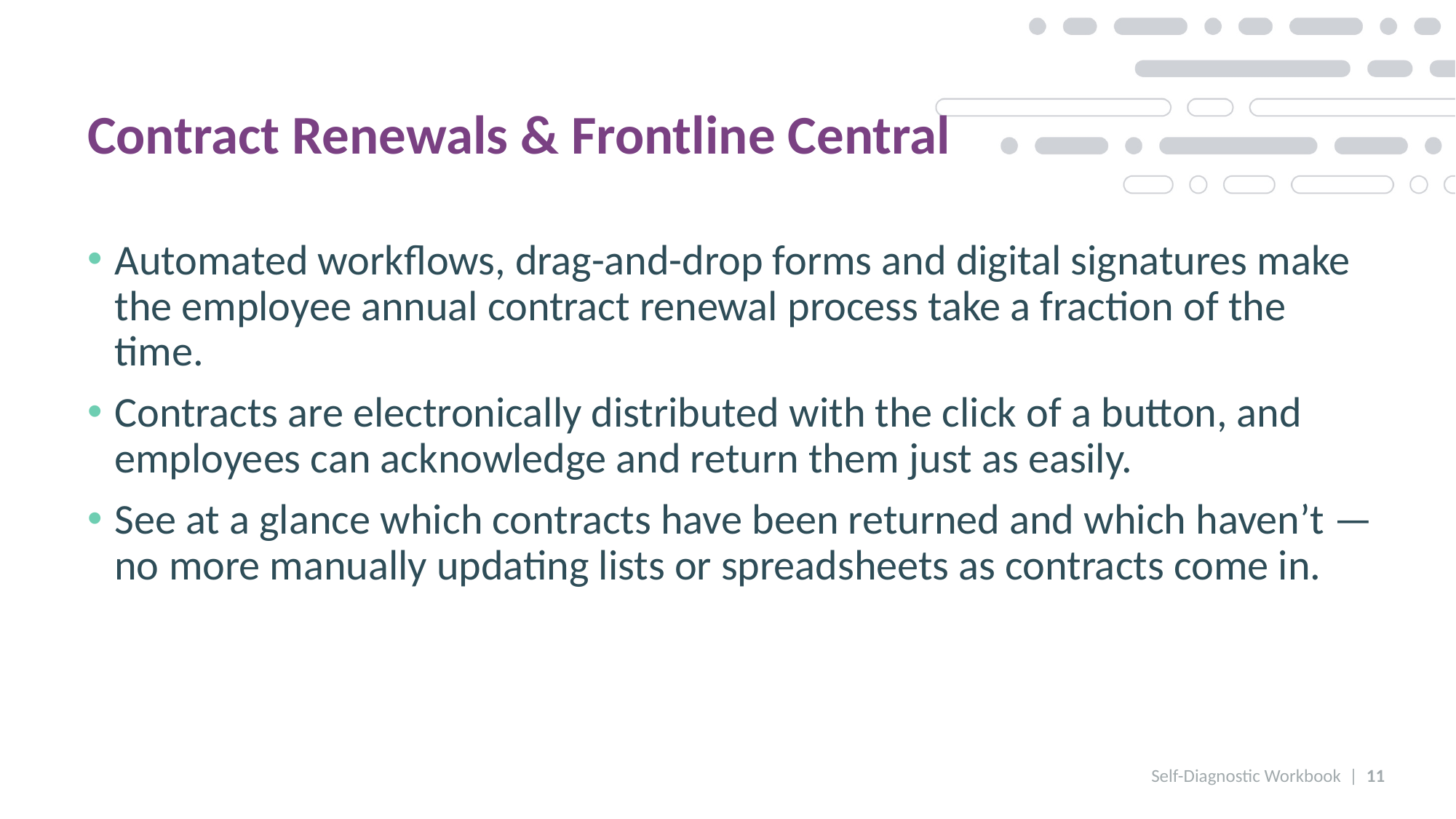

Contract Renewals & Frontline Central
Automated workflows, drag-and-drop forms and digital signatures make the employee annual contract renewal process take a fraction of the time.
Contracts are electronically distributed with the click of a button, and employees can acknowledge and return them just as easily.
See at a glance which contracts have been returned and which haven’t — no more manually updating lists or spreadsheets as contracts come in.